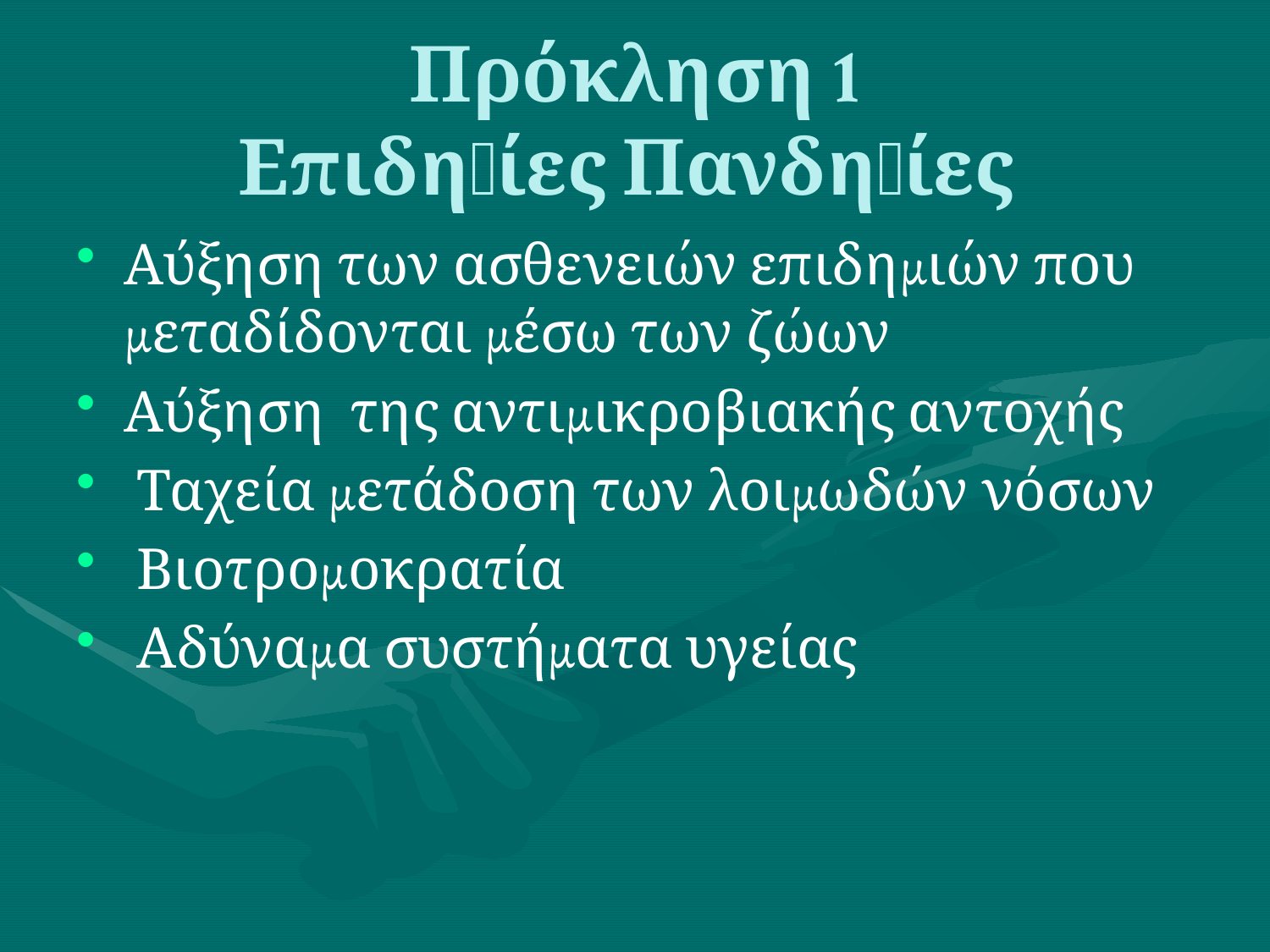

# Πρόκληση 1 Επιδημίες Πανδημίες
Αύξηση των ασθενειών επιδημιών που μεταδίδονται μέσω των ζώων
Αύξηση  της αντιμικροβιακής αντοχής
 Ταχεία μετάδοση των λοιμωδών νόσων
 Βιοτρομοκρατία
 Αδύναμα συστήματα υγείας